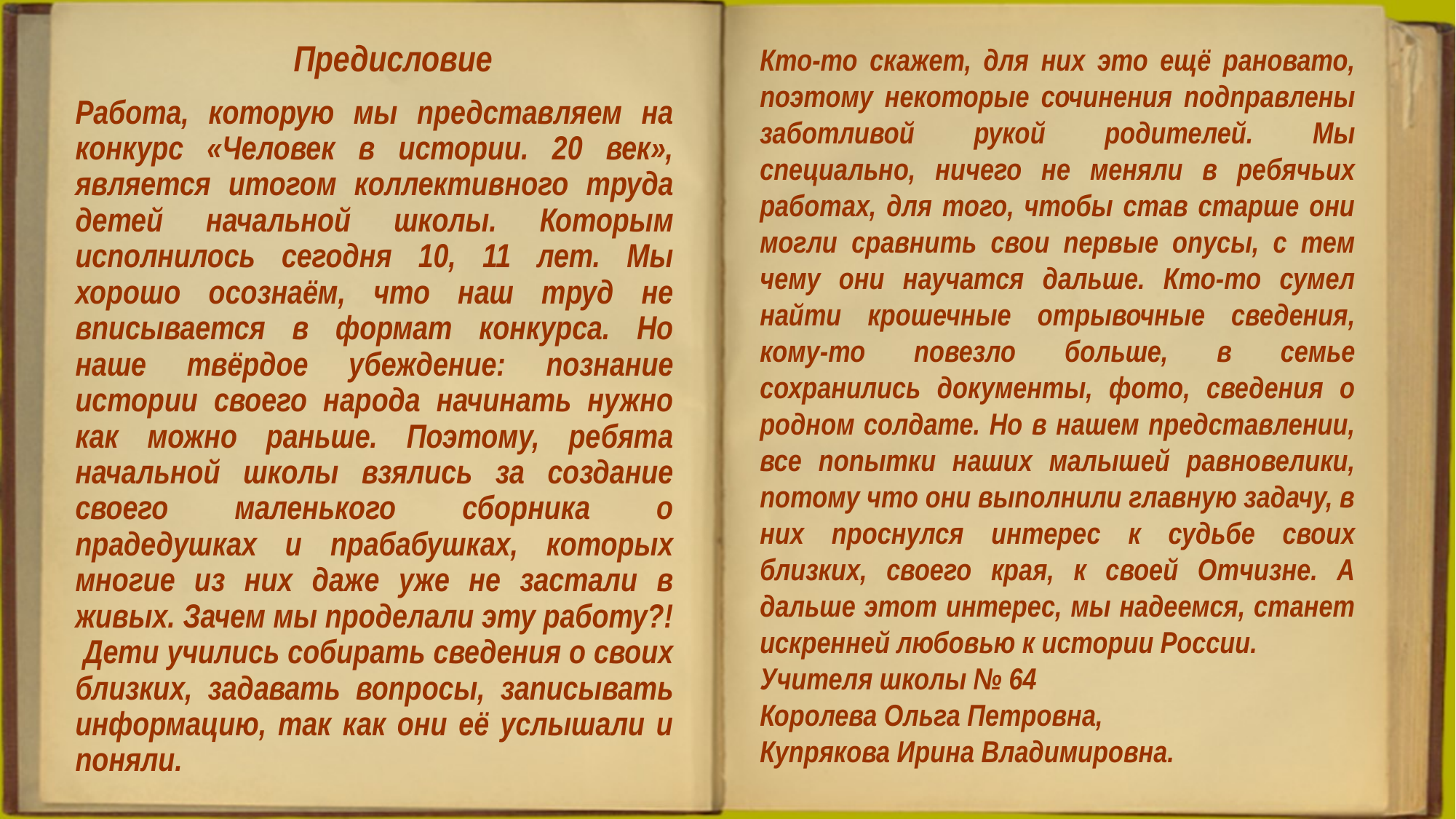

Предисловие
Работа, которую мы представляем на конкурс «Человек в истории. 20 век», является итогом коллективного труда детей начальной школы. Которым исполнилось сегодня 10, 11 лет. Мы хорошо осознаём, что наш труд не вписывается в формат конкурса. Но наше твёрдое убеждение: познание истории своего народа начинать нужно как можно раньше. Поэтому, ребята начальной школы взялись за создание своего маленького сборника о прадедушках и прабабушках, которых многие из них даже уже не застали в живых. Зачем мы проделали эту работу?!  Дети учились собирать сведения о своих близких, задавать вопросы, записывать информацию, так как они её услышали и поняли.
Кто-то скажет, для них это ещё рановато, поэтому некоторые сочинения подправлены заботливой рукой родителей. Мы специально, ничего не меняли в ребячьих работах, для того, чтобы став старше они могли сравнить свои первые опусы, с тем чему они научатся дальше. Кто-то сумел найти крошечные отрывочные сведения, кому-то повезло больше, в семье сохранились документы, фото, сведения о родном солдате. Но в нашем представлении, все попытки наших малышей равновелики, потому что они выполнили главную задачу, в них проснулся интерес к судьбе своих близких, своего края, к своей Отчизне. А дальше этот интерес, мы надеемся, станет искренней любовью к истории России.
Учителя школы № 64
Королева Ольга Петровна,
Купрякова Ирина Владимировна.
#